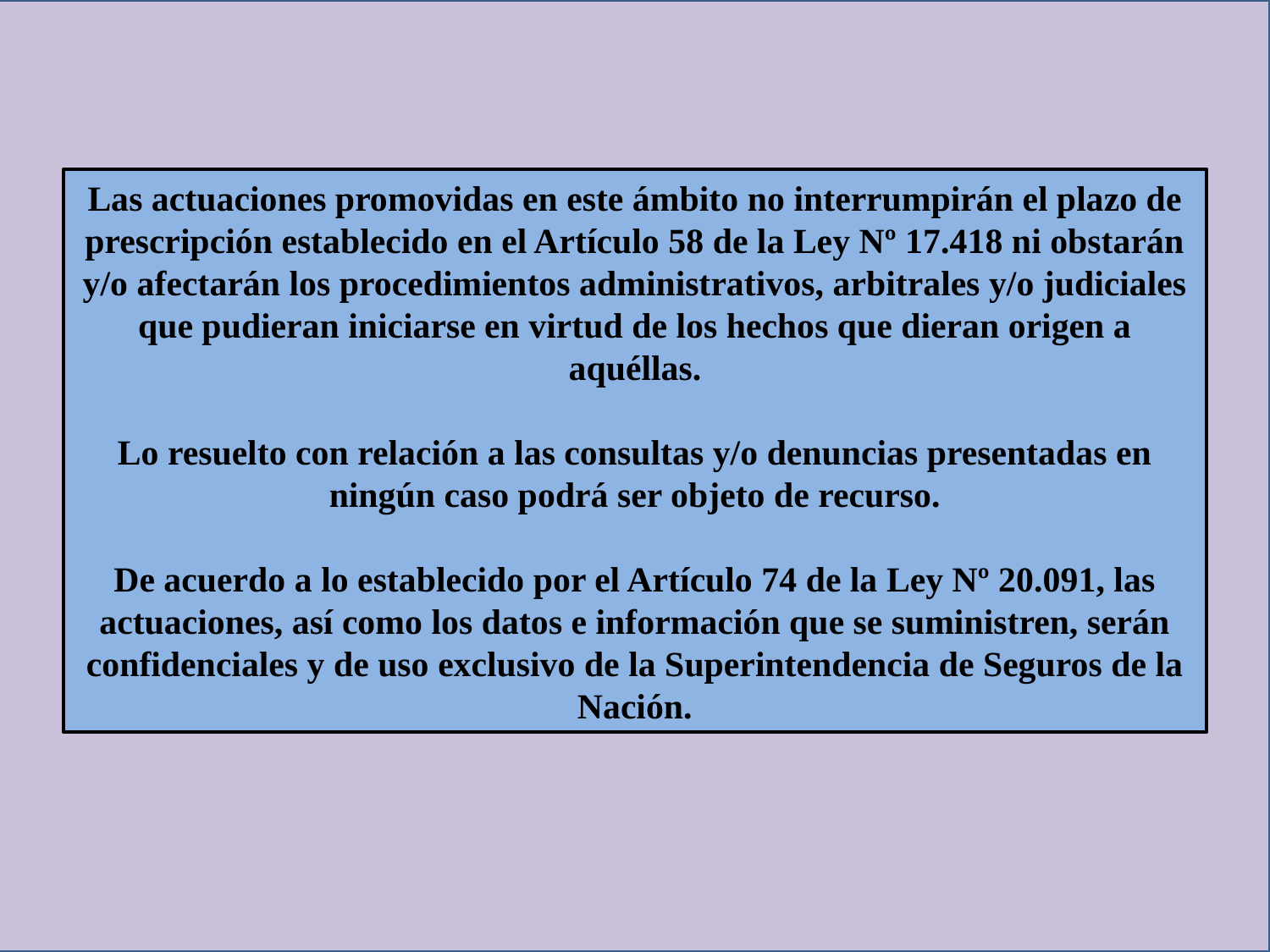

Las actuaciones promovidas en este ámbito no interrumpirán el plazo de prescripción establecido en el Artículo 58 de la Ley Nº 17.418 ni obstarán y/o afectarán los procedimientos administrativos, arbitrales y/o judiciales que pudieran iniciarse en virtud de los hechos que dieran origen a aquéllas.
Lo resuelto con relación a las consultas y/o denuncias presentadas en ningún caso podrá ser objeto de recurso.
De acuerdo a lo establecido por el Artículo 74 de la Ley Nº 20.091, las actuaciones, así como los datos e información que se suministren, serán confidenciales y de uso exclusivo de la Superintendencia de Seguros de la Nación.